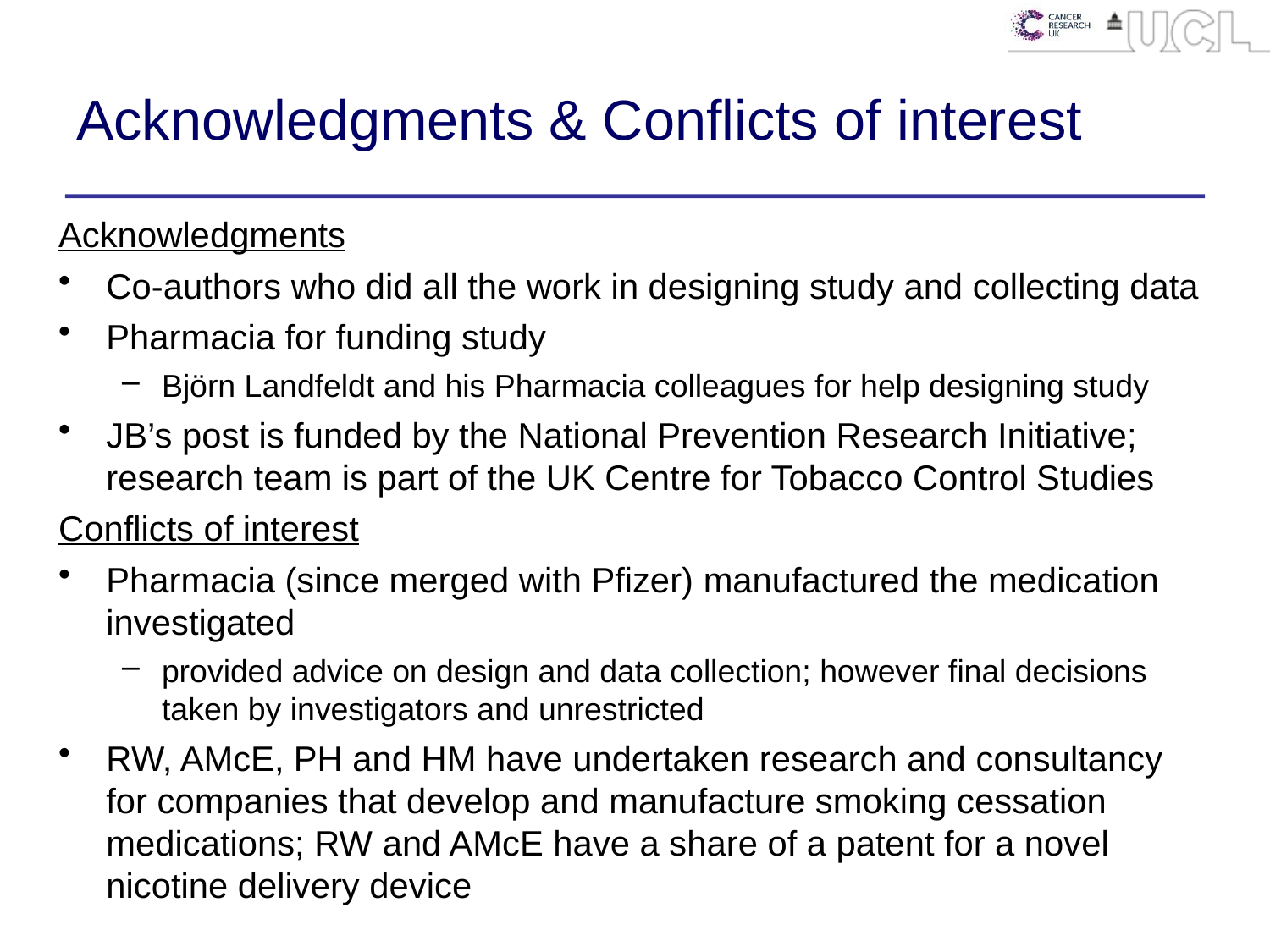

# Acknowledgments & Conflicts of interest
Acknowledgments
Co-authors who did all the work in designing study and collecting data
Pharmacia for funding study
Björn Landfeldt and his Pharmacia colleagues for help designing study
JB’s post is funded by the National Prevention Research Initiative; research team is part of the UK Centre for Tobacco Control Studies
Conflicts of interest
Pharmacia (since merged with Pfizer) manufactured the medication investigated
provided advice on design and data collection; however final decisions taken by investigators and unrestricted
RW, AMcE, PH and HM have undertaken research and consultancy for companies that develop and manufacture smoking cessation medications; RW and AMcE have a share of a patent for a novel nicotine delivery device